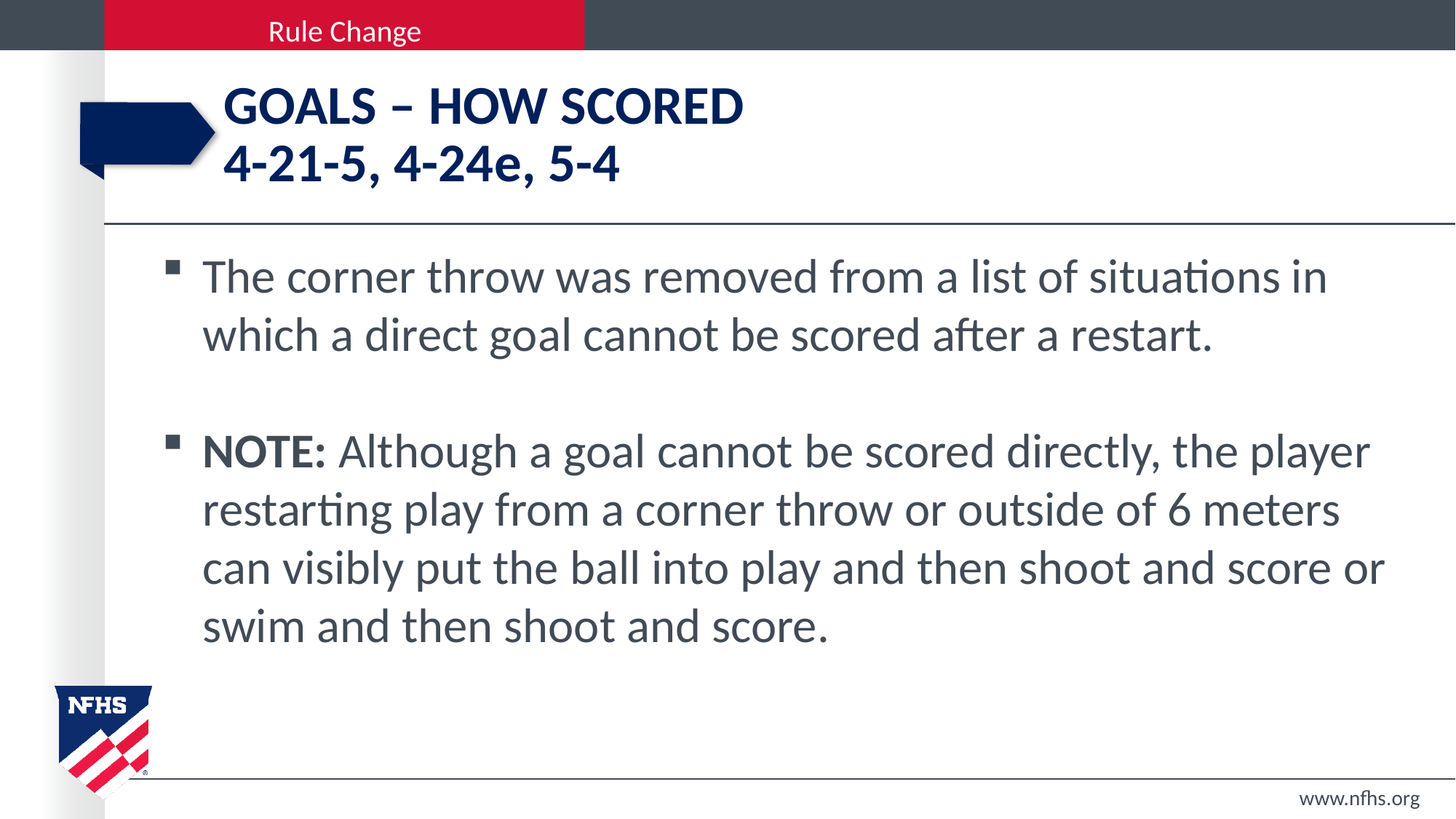

# Goals – How Scored 4-21-5, 4-24e, 5-4
The corner throw was removed from a list of situations in which a direct goal cannot be scored after a restart.

NOTE: Although a goal cannot be scored directly, the player restarting play from a corner throw or outside of 6 meters can visibly put the ball into play and then shoot and score or swim and then shoot and score.
www.nfhs.org